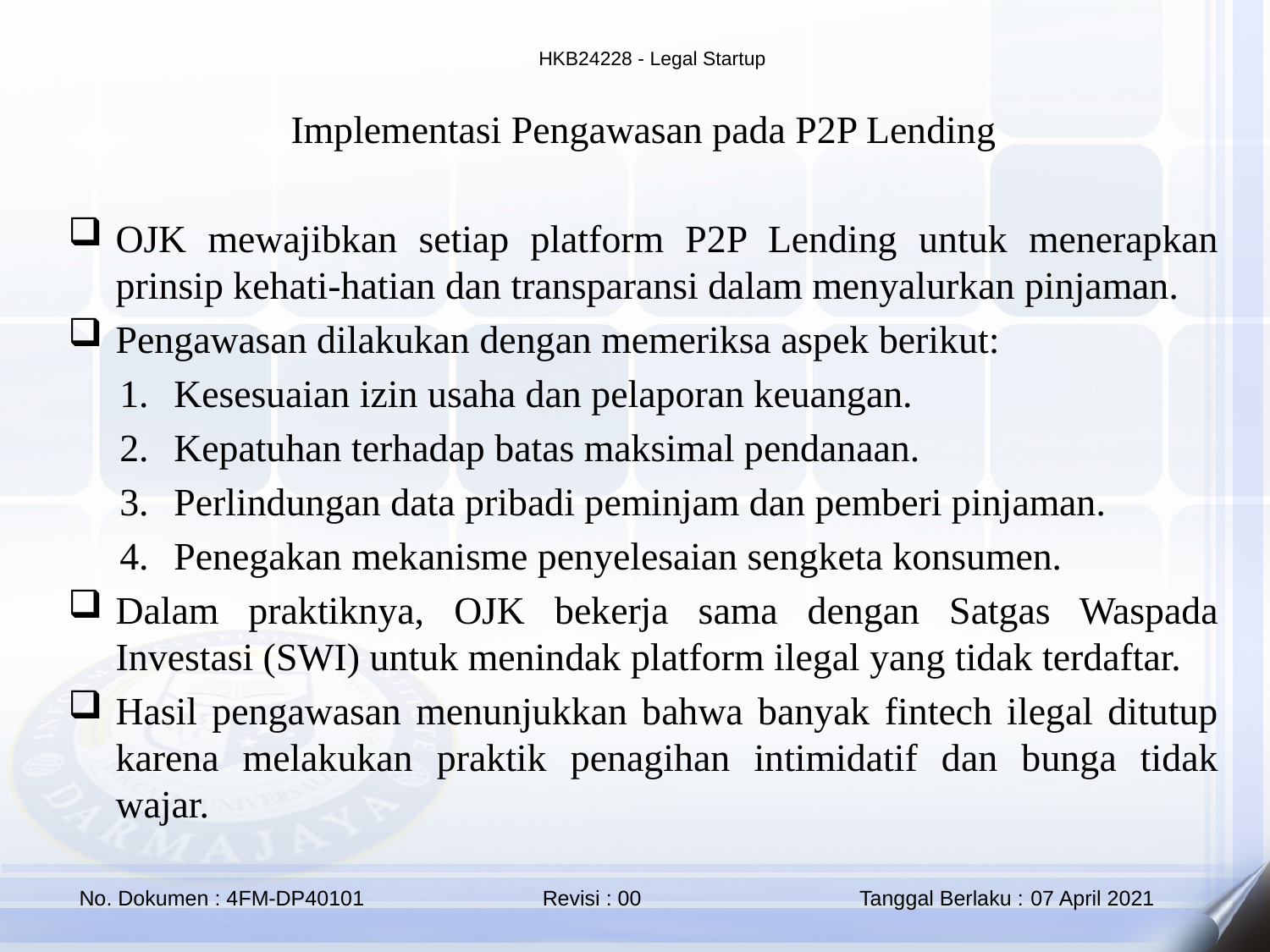

Implementasi Pengawasan pada P2P Lending

OJK mewajibkan setiap platform P2P Lending untuk menerapkan prinsip kehati-hatian dan transparansi dalam menyalurkan pinjaman.
Pengawasan dilakukan dengan memeriksa aspek berikut:
Kesesuaian izin usaha dan pelaporan keuangan.
Kepatuhan terhadap batas maksimal pendanaan.
Perlindungan data pribadi peminjam dan pemberi pinjaman.
Penegakan mekanisme penyelesaian sengketa konsumen.
Dalam praktiknya, OJK bekerja sama dengan Satgas Waspada Investasi (SWI) untuk menindak platform ilegal yang tidak terdaftar.
Hasil pengawasan menunjukkan bahwa banyak fintech ilegal ditutup karena melakukan praktik penagihan intimidatif dan bunga tidak wajar.